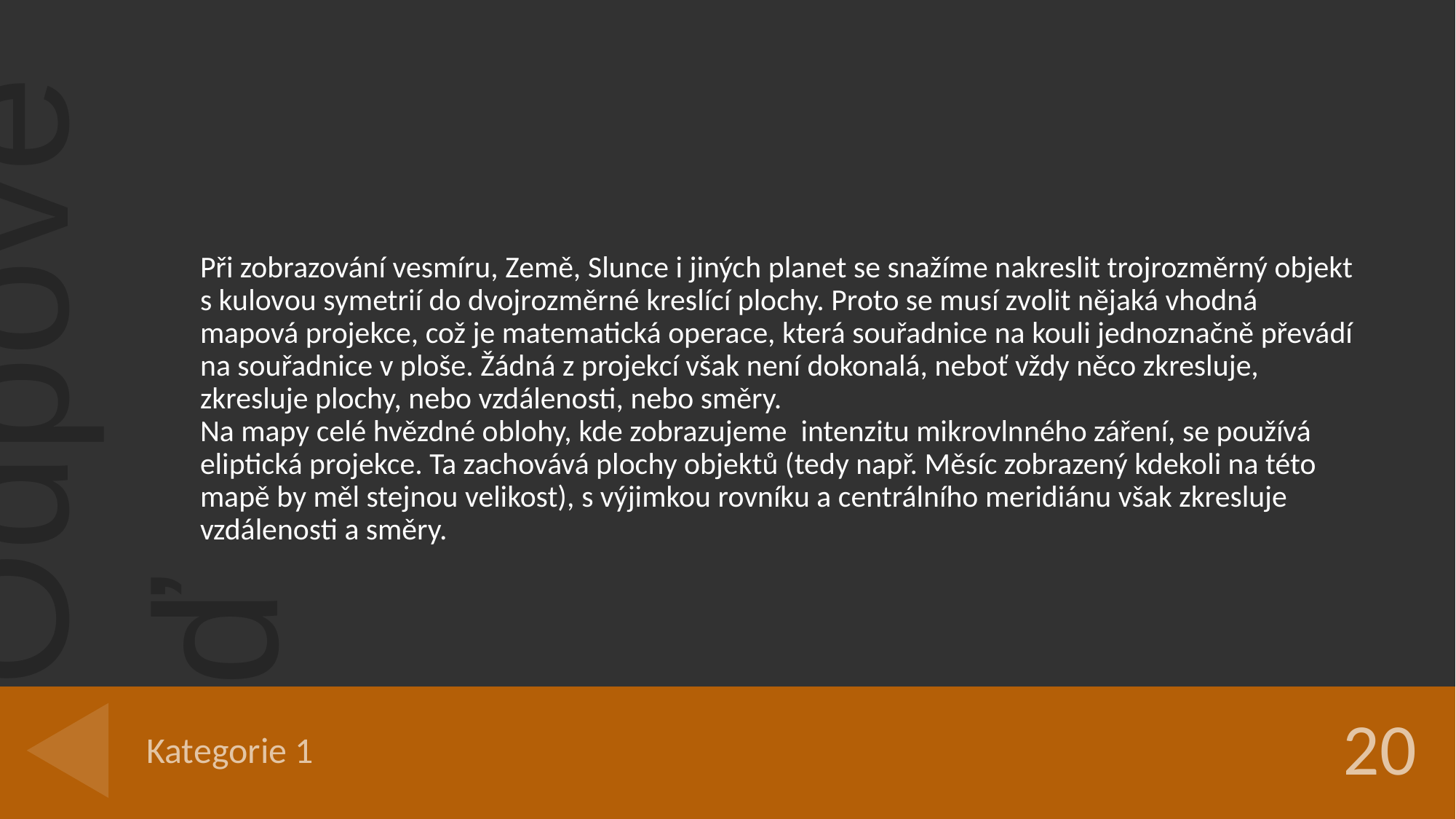

Při zobrazování vesmíru, Země, Slunce i jiných planet se snažíme nakreslit trojrozměrný objekt s kulovou symetrií do dvojrozměrné kreslící plochy. Proto se musí zvolit nějaká vhodná mapová projekce, což je matematická operace, která souřadnice na kouli jednoznačně převádí na souřadnice v ploše. Žádná z projekcí však není dokonalá, neboť vždy něco zkresluje, zkresluje plochy, nebo vzdálenosti, nebo směry.
Na mapy celé hvězdné oblohy, kde zobrazujeme  intenzitu mikrovlnného záření, se používá eliptická projekce. Ta zachovává plochy objektů (tedy např. Měsíc zobrazený kdekoli na této mapě by měl stejnou velikost), s výjimkou rovníku a centrálního meridiánu však zkresluje vzdálenosti a směry.
# Kategorie 1
20